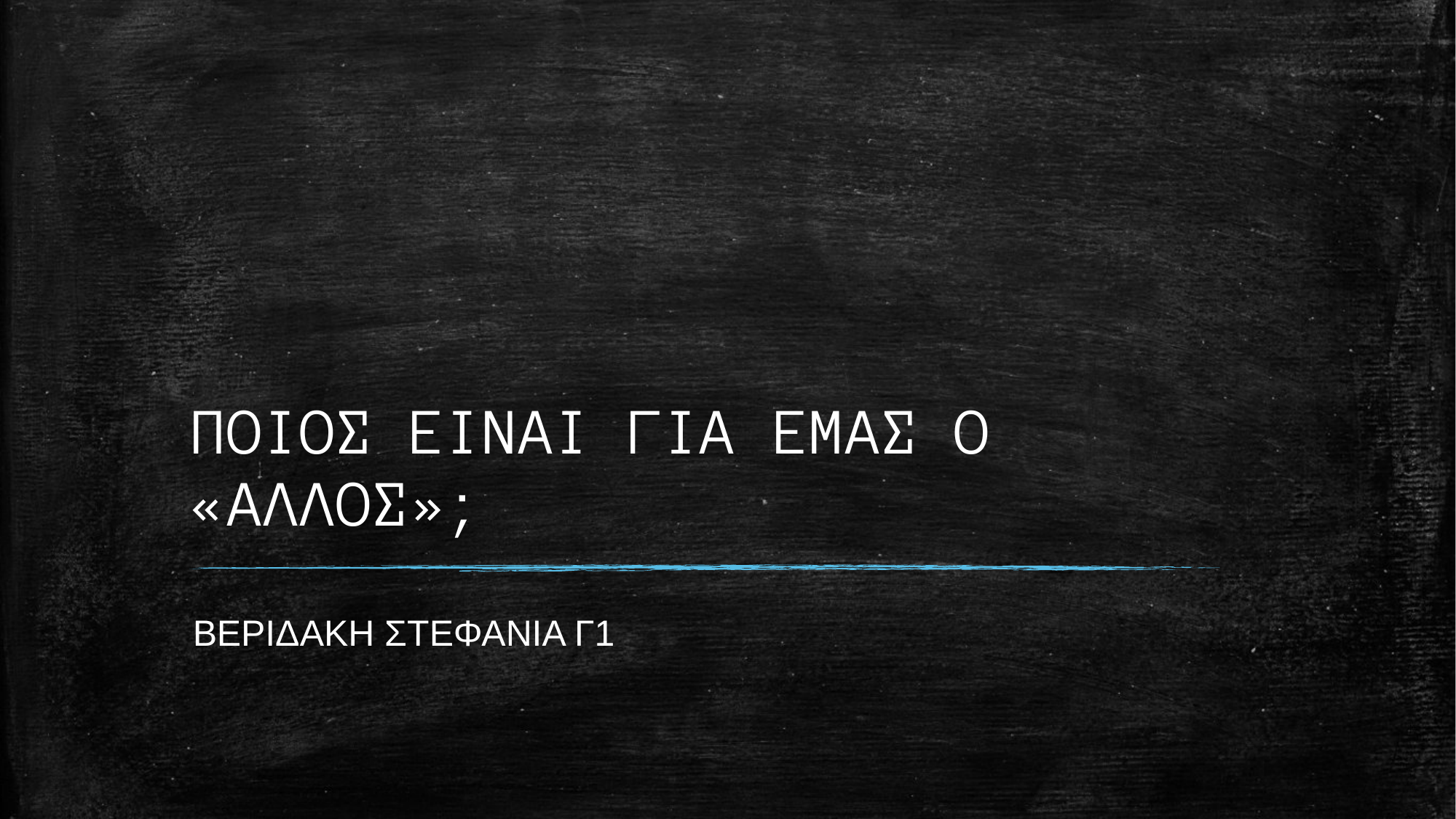

# ΠΟΙΟΣ ΕΙΝΑΙ ΓΙΑ ΕΜΑΣ Ο «ΑΛΛΟΣ»;
ΒΕΡΙΔΑΚΗ ΣΤΕΦΑΝΙΑ Γ1